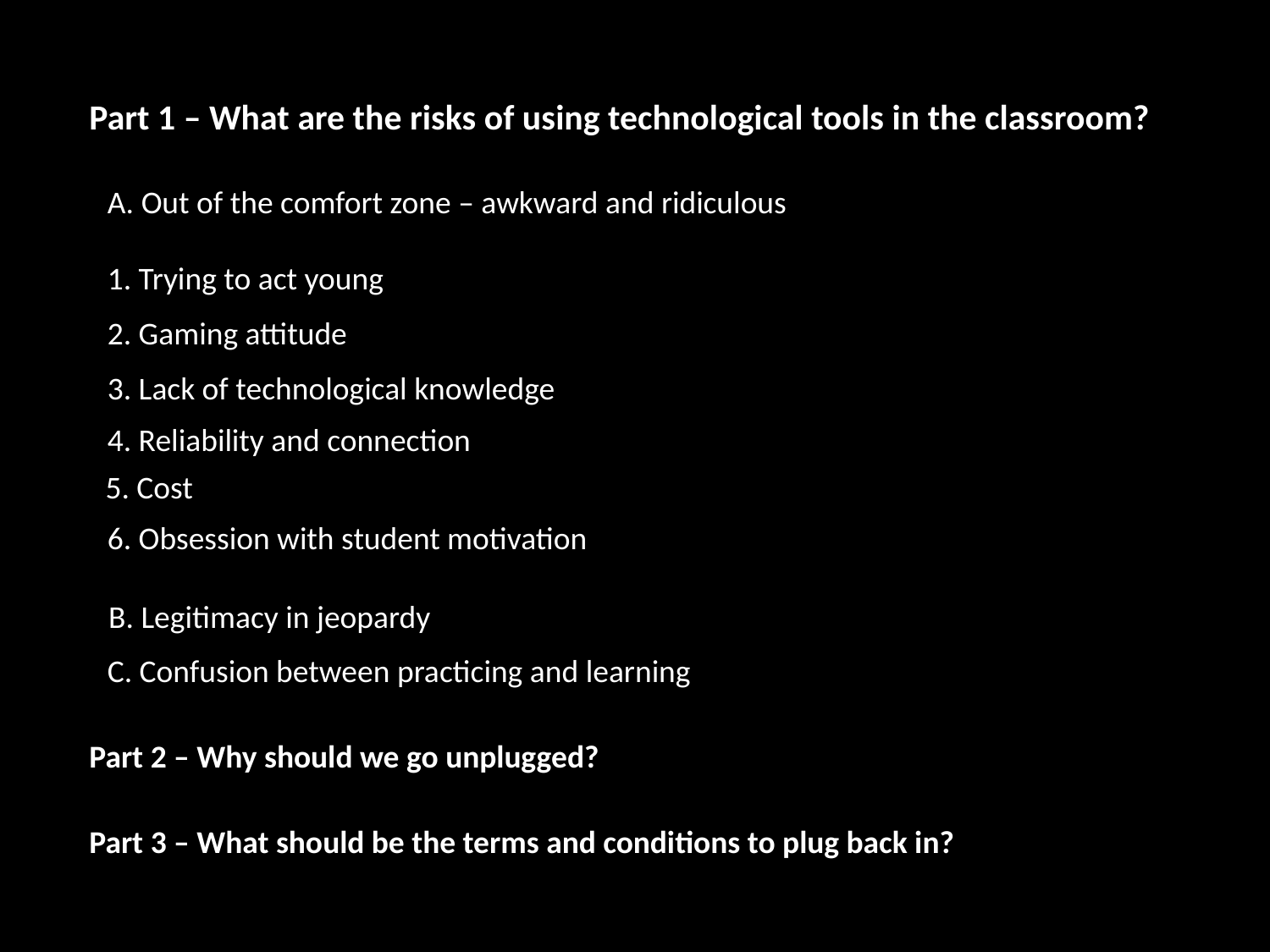

Part 1 – What are the risks of using technological tools in the classroom?
A. Out of the comfort zone – awkward and ridiculous
1. Trying to act young
2. Gaming attitude
3. Lack of technological knowledge
4. Reliability and connection
5. Cost
6. Obsession with student motivation
B. Legitimacy in jeopardy
C. Confusion between practicing and learning
Part 2 – Why should we go unplugged?
Part 3 – What should be the terms and conditions to plug back in?